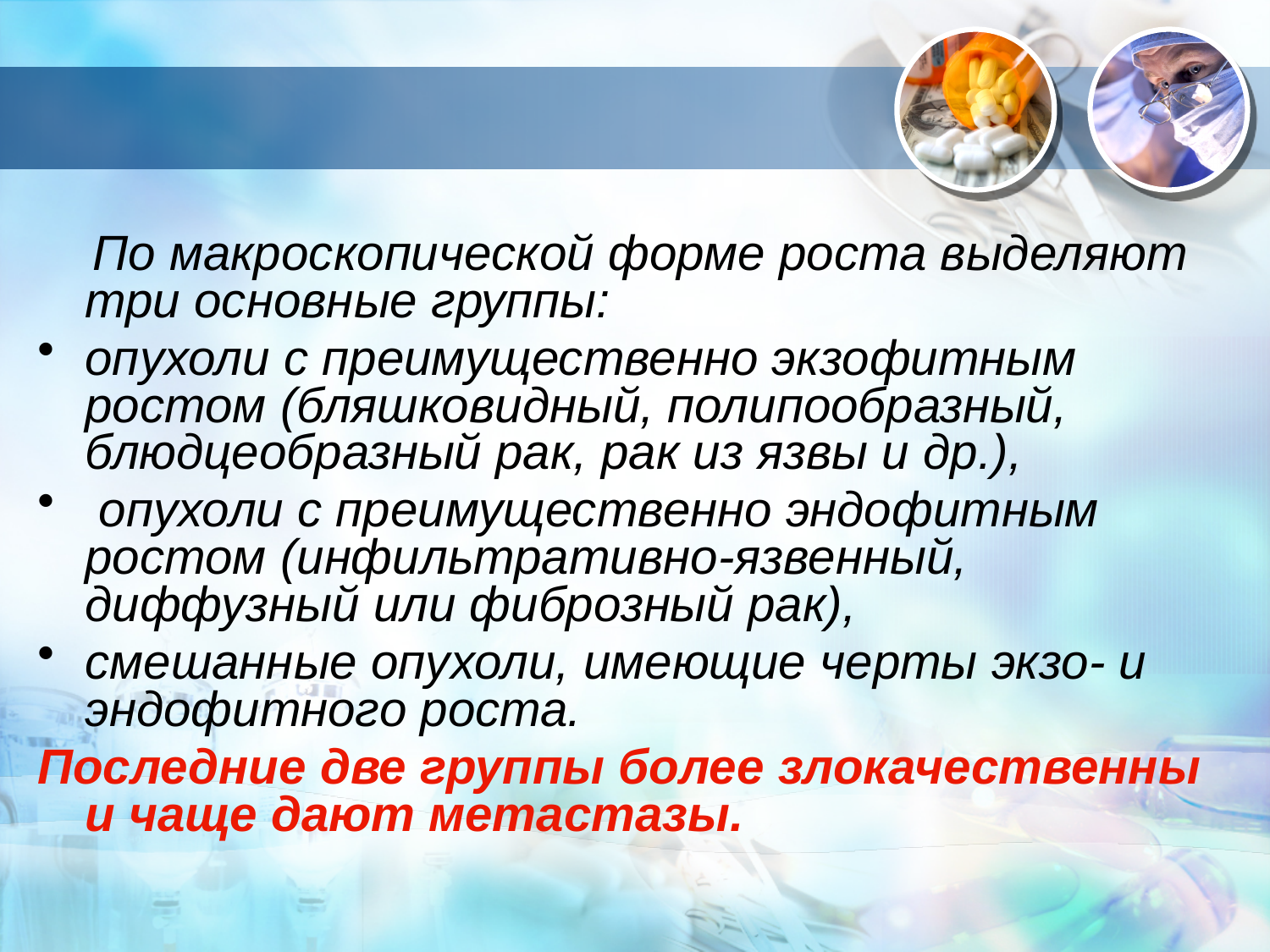

#
    По макроскопической форме роста выделяют три основные группы:
опухоли с преимущественно экзофитным ростом (бляшковидный, полипообразный, блюдцеобразный рак, рак из язвы и др.),
 опухоли с преимущественно эндофитным ростом (инфильтративно-язвенный, диффузный или фиброзный рак),
смешанные опухоли, имеющие черты экзо- и эндофитного роста.
Последние две группы более злокачественны и чаще дают метастазы.